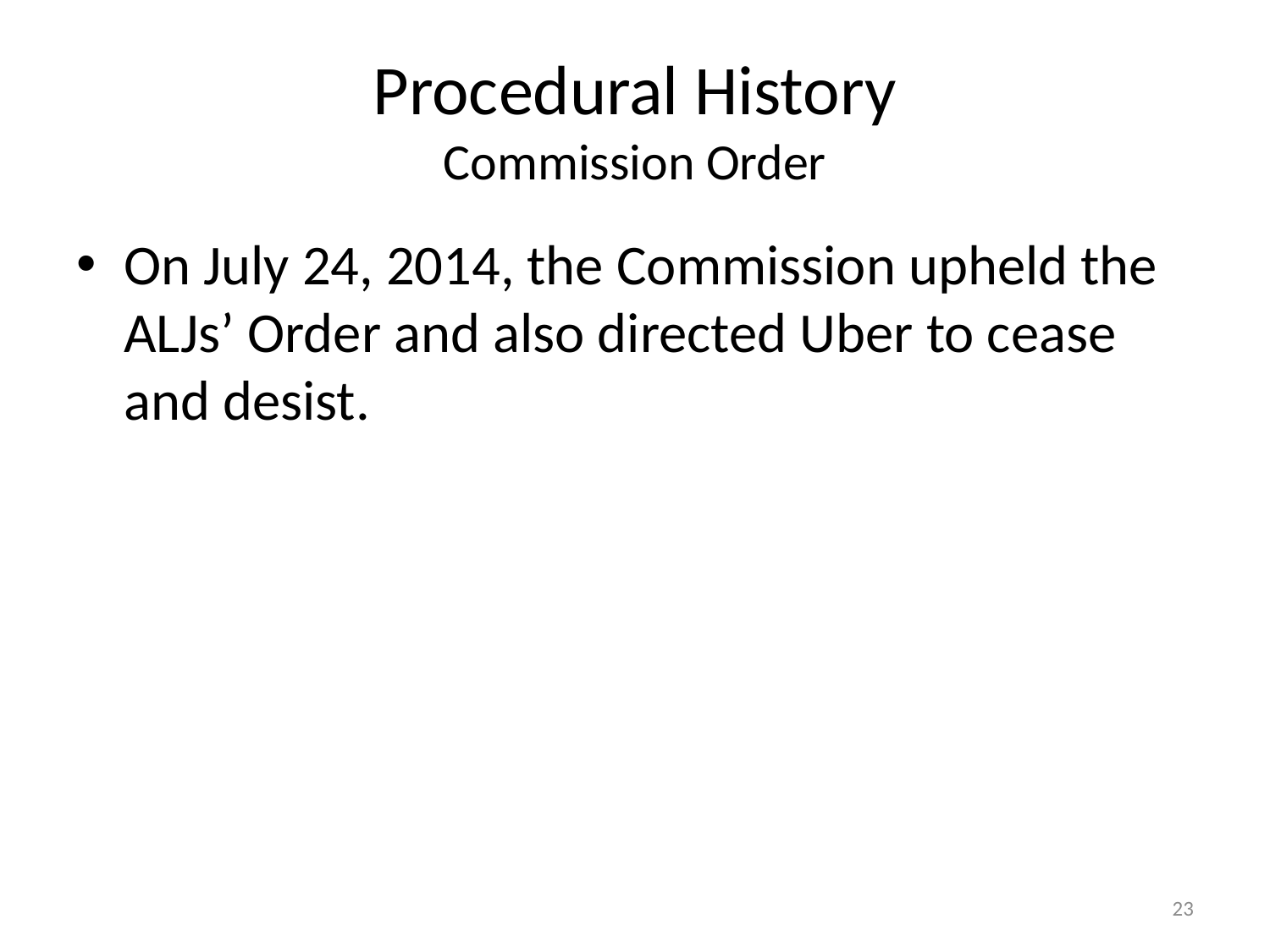

# Procedural History Commission Order
On July 24, 2014, the Commission upheld the ALJs’ Order and also directed Uber to cease and desist.
23